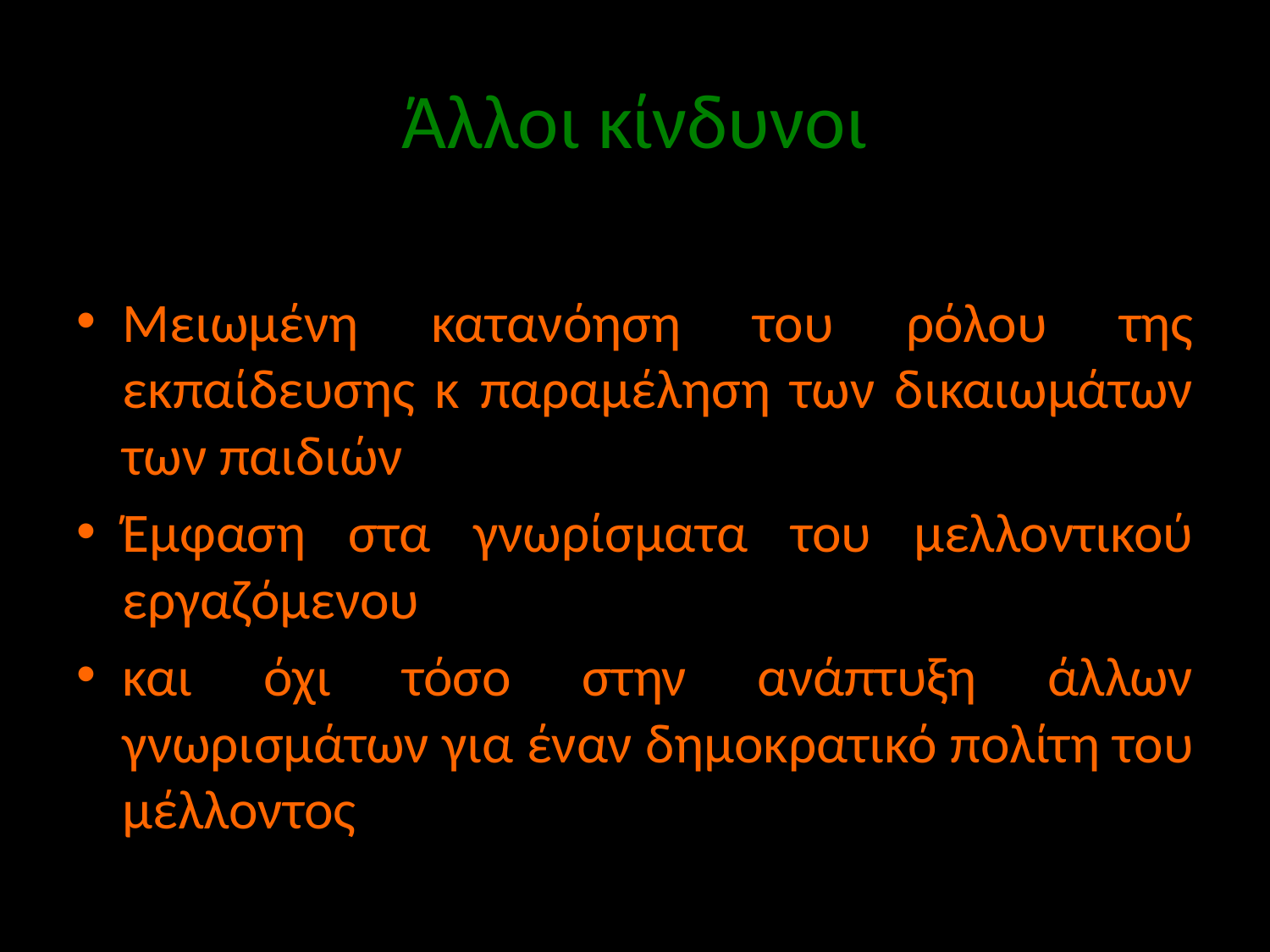

# Άλλοι κίνδυνοι
Μειωμένη κατανόηση του ρόλου της εκπαίδευσης κ παραμέληση των δικαιωμάτων των παιδιών
Έμφαση στα γνωρίσματα του μελλοντικού εργαζόμενου
και όχι τόσο στην ανάπτυξη άλλων γνωρισμάτων για έναν δημοκρατικό πολίτη του μέλλοντος